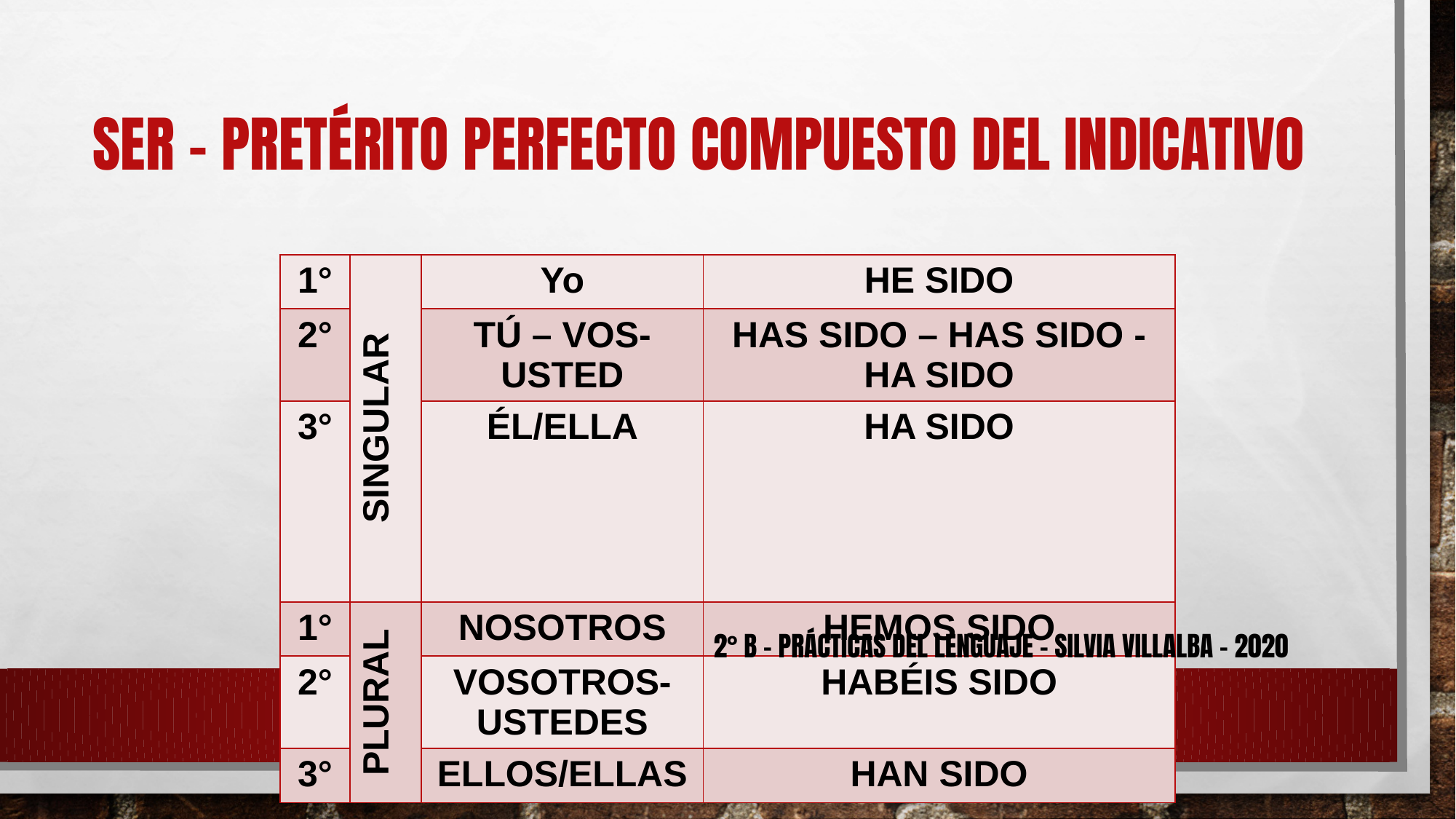

# SER – PRETÉRITO PERFECTO COMPUESTO DEL INDICATIVO
| 1° | SINGULAR | Yo | HE SIDO |
| --- | --- | --- | --- |
| 2° |  | TÚ – VOS-USTED | HAS SIDO – HAS SIDO - HA SIDO |
| 3° |  | ÉL/ELLA | HA SIDO |
| 1° | PLURAL | NOSOTROS | HEMOS SIDO |
| 2° |  | VOSOTROS-USTEDES | HABÉIS SIDO |
| 3° |  | ELLOS/ELLAS | HAN SIDO |
2° B – PRÁCTICAS DEL LENGUAJE – SILVIA VILLALBA - 2020